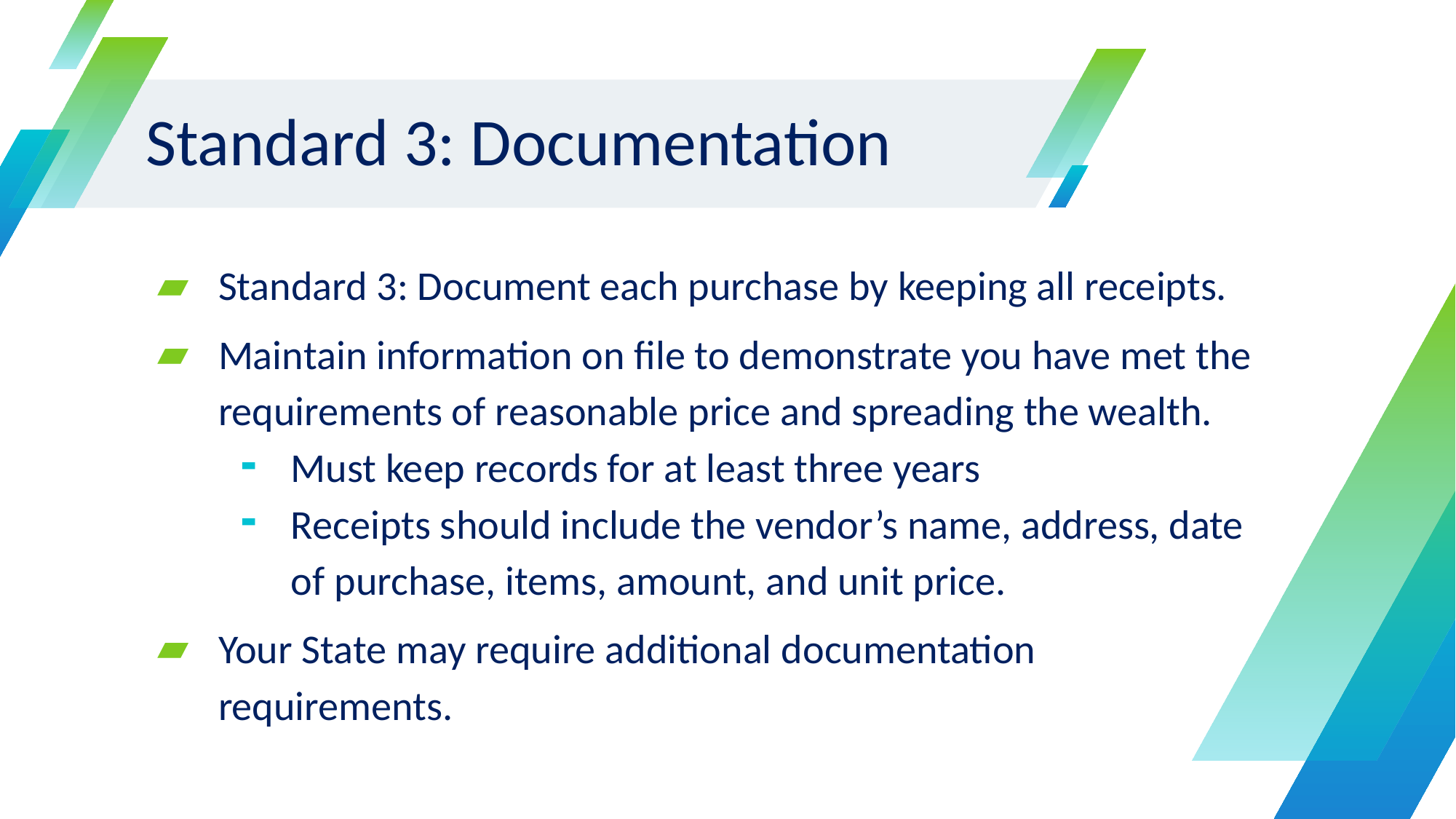

# Standard 3: Documentation
Standard 3: Document each purchase by keeping all receipts.
Maintain information on file to demonstrate you have met the requirements of reasonable price and spreading the wealth.
Must keep records for at least three years
Receipts should include the vendor’s name, address, date of purchase, items, amount, and unit price.
Your State may require additional documentation requirements.